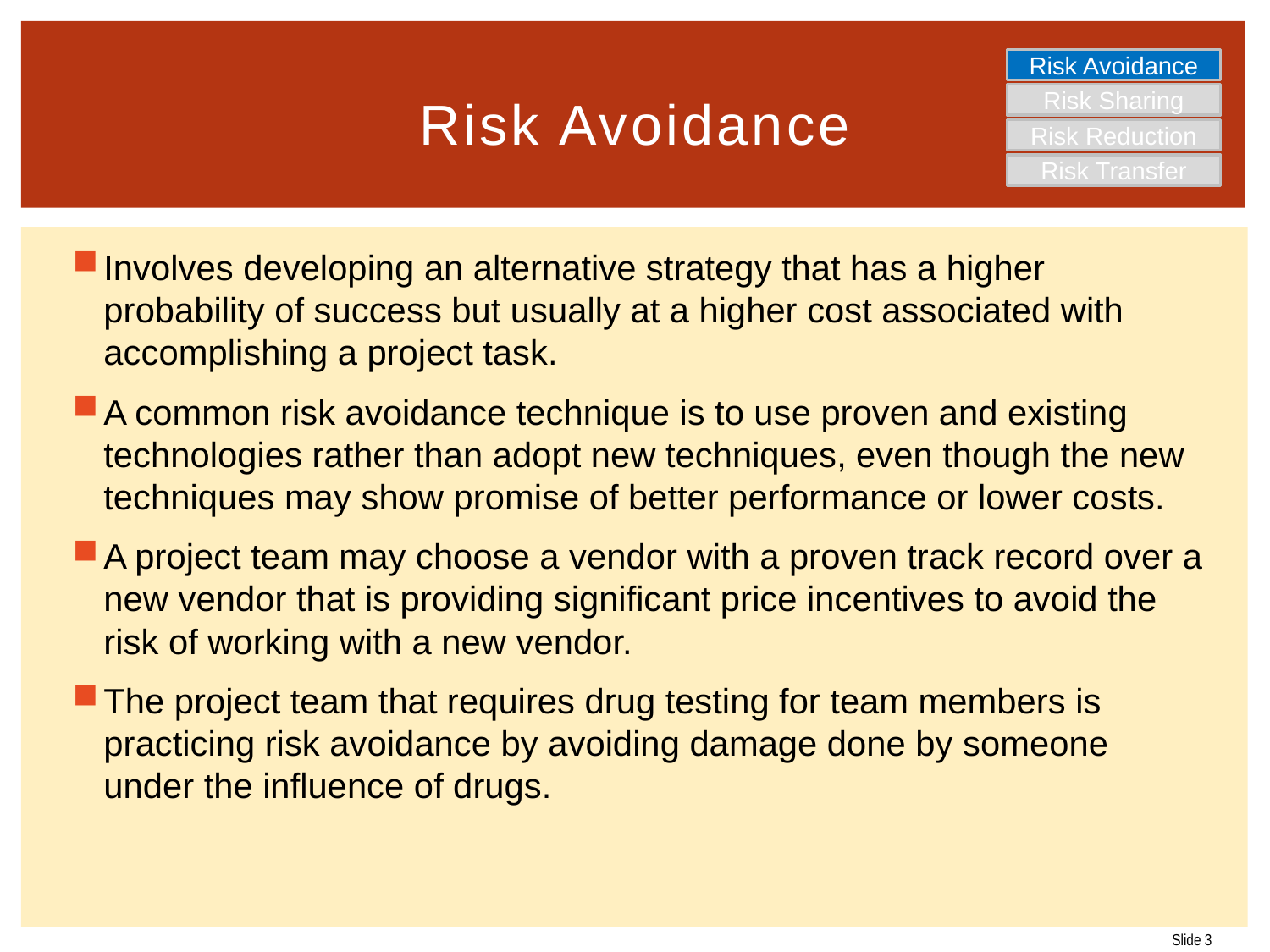

# Risk Avoidance
Risk Avoidance
Risk Sharing
Risk Reduction
Risk Transfer
Involves developing an alternative strategy that has a higher probability of success but usually at a higher cost associated with accomplishing a project task.
A common risk avoidance technique is to use proven and existing technologies rather than adopt new techniques, even though the new techniques may show promise of better performance or lower costs.
A project team may choose a vendor with a proven track record over a new vendor that is providing significant price incentives to avoid the risk of working with a new vendor.
The project team that requires drug testing for team members is practicing risk avoidance by avoiding damage done by someone under the influence of drugs.